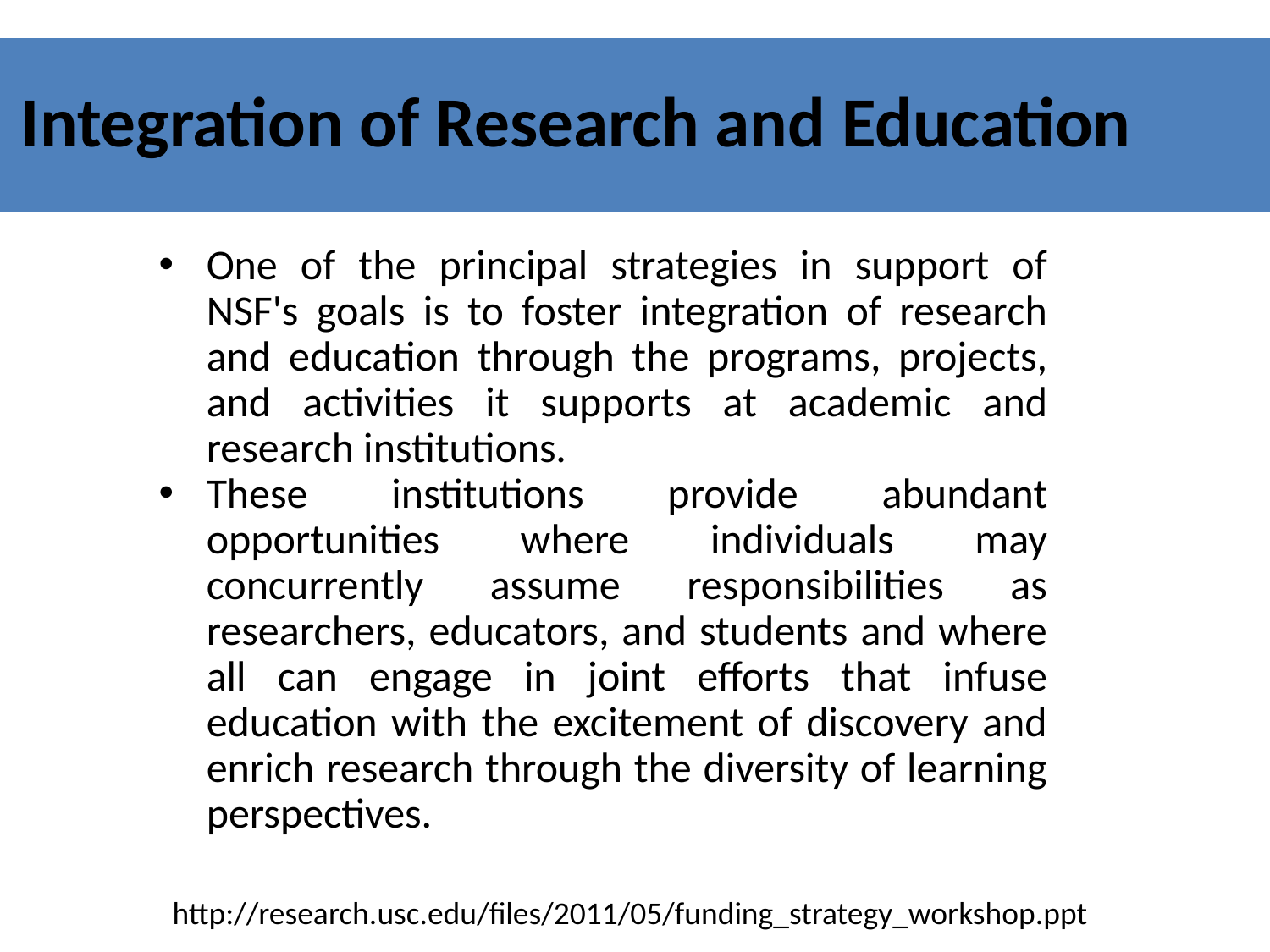

# Integration of Research and Education
One of the principal strategies in support of NSF's goals is to foster integration of research and education through the programs, projects, and activities it supports at academic and research institutions.
These institutions provide abundant opportunities where individuals may concurrently assume responsibilities as researchers, educators, and students and where all can engage in joint efforts that infuse education with the excitement of discovery and enrich research through the diversity of learning perspectives.

http://research.usc.edu/files/2011/05/funding_strategy_workshop.ppt